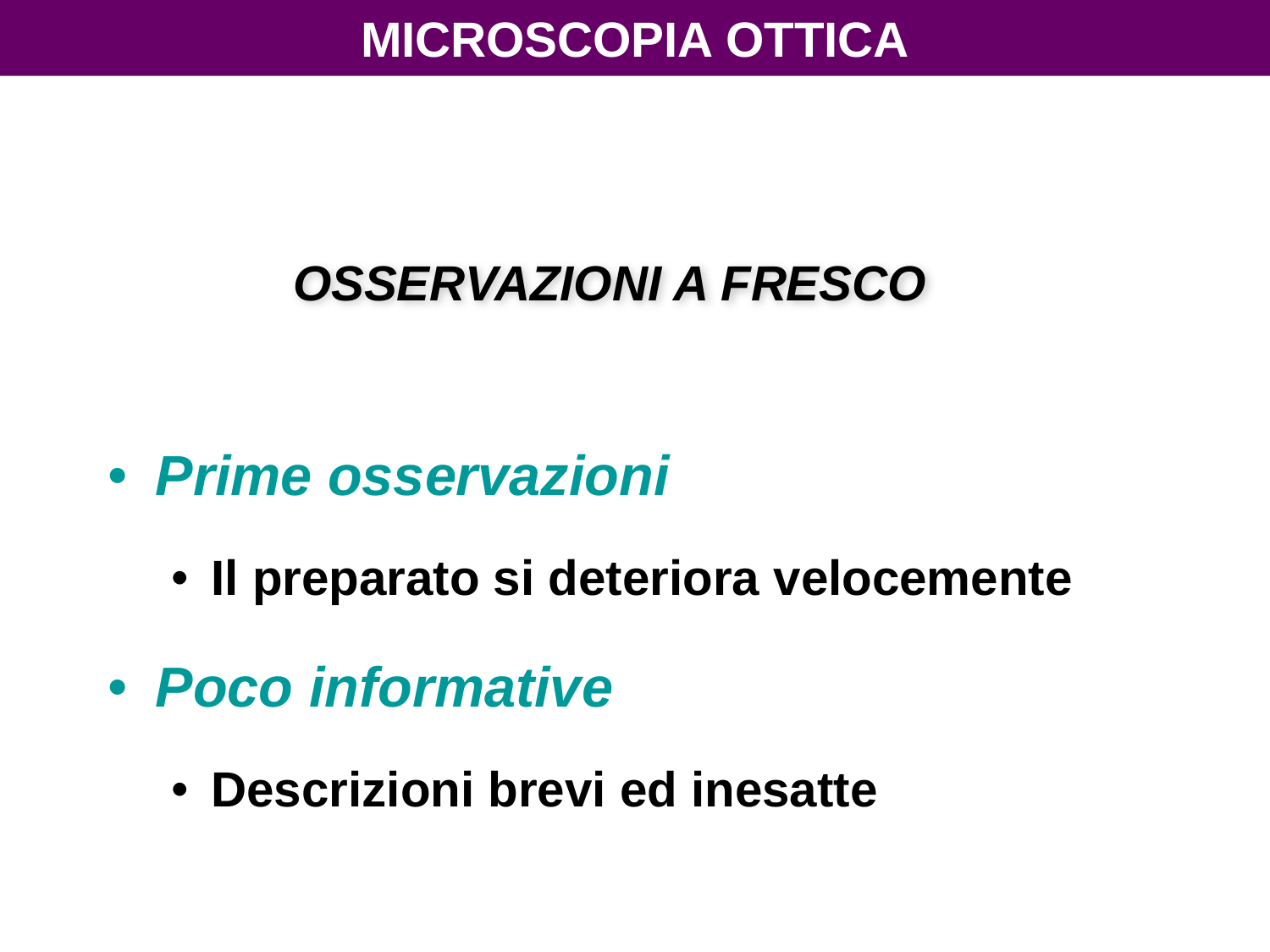

microscopiA ottica
OSSERVAZIONI A FRESCO
Prime osservazioni
Il preparato si deteriora velocemente
Poco informative
Descrizioni brevi ed inesatte